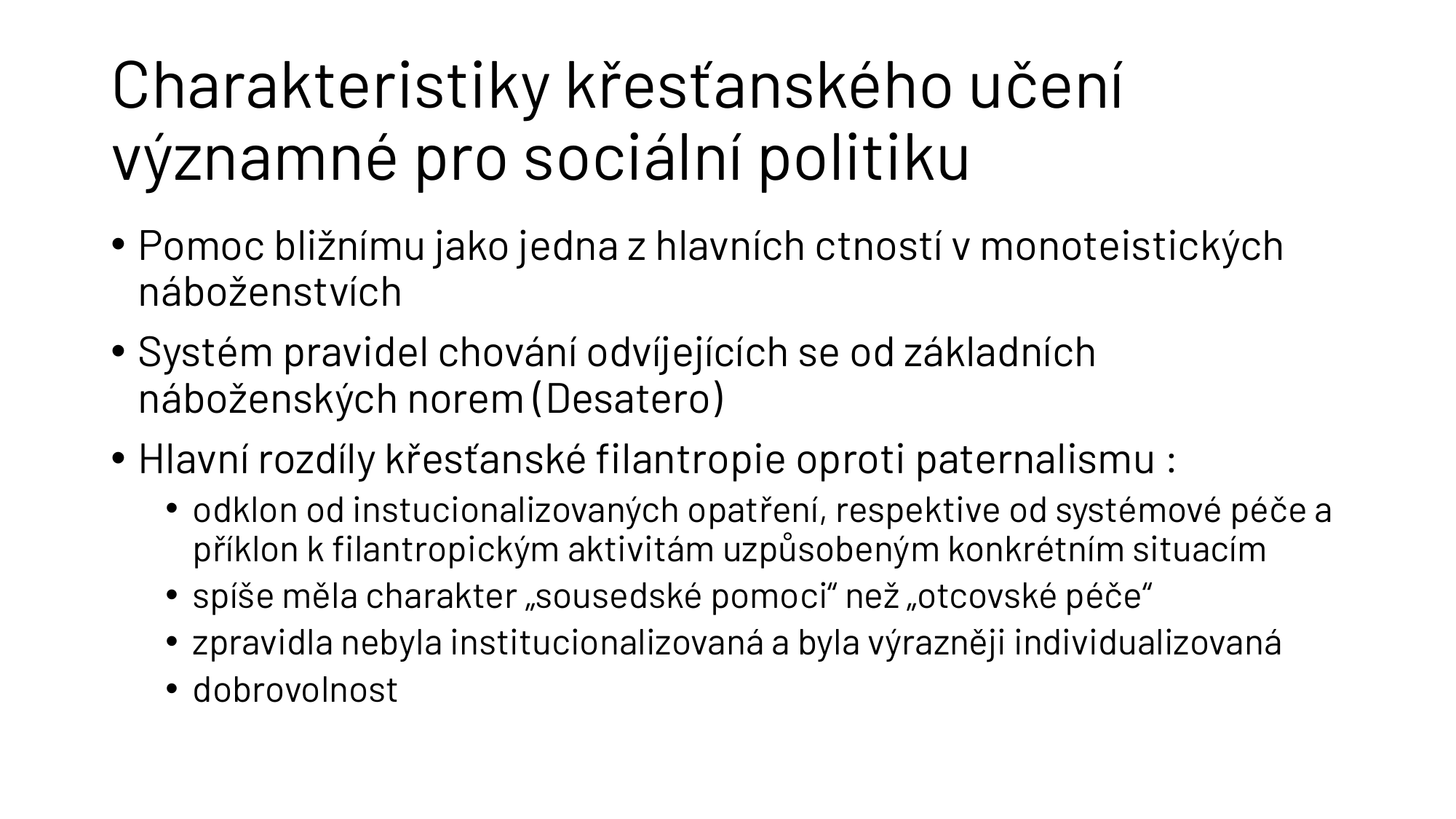

# Charakteristiky křesťanského učení významné pro sociální politiku
Pomoc bližnímu jako jedna z hlavních ctností v monoteistických náboženstvích
Systém pravidel chování odvíjejících se od základních náboženských norem (Desatero)
Hlavní rozdíly křesťanské filantropie oproti paternalismu :
odklon od instucionalizovaných opatření, respektive od systémové péče a příklon k filantropickým aktivitám uzpůsobeným konkrétním situacím
spíše měla charakter „sousedské pomoci“ než „otcovské péče“
zpravidla nebyla institucionalizovaná a byla výrazněji individualizovaná
dobrovolnost